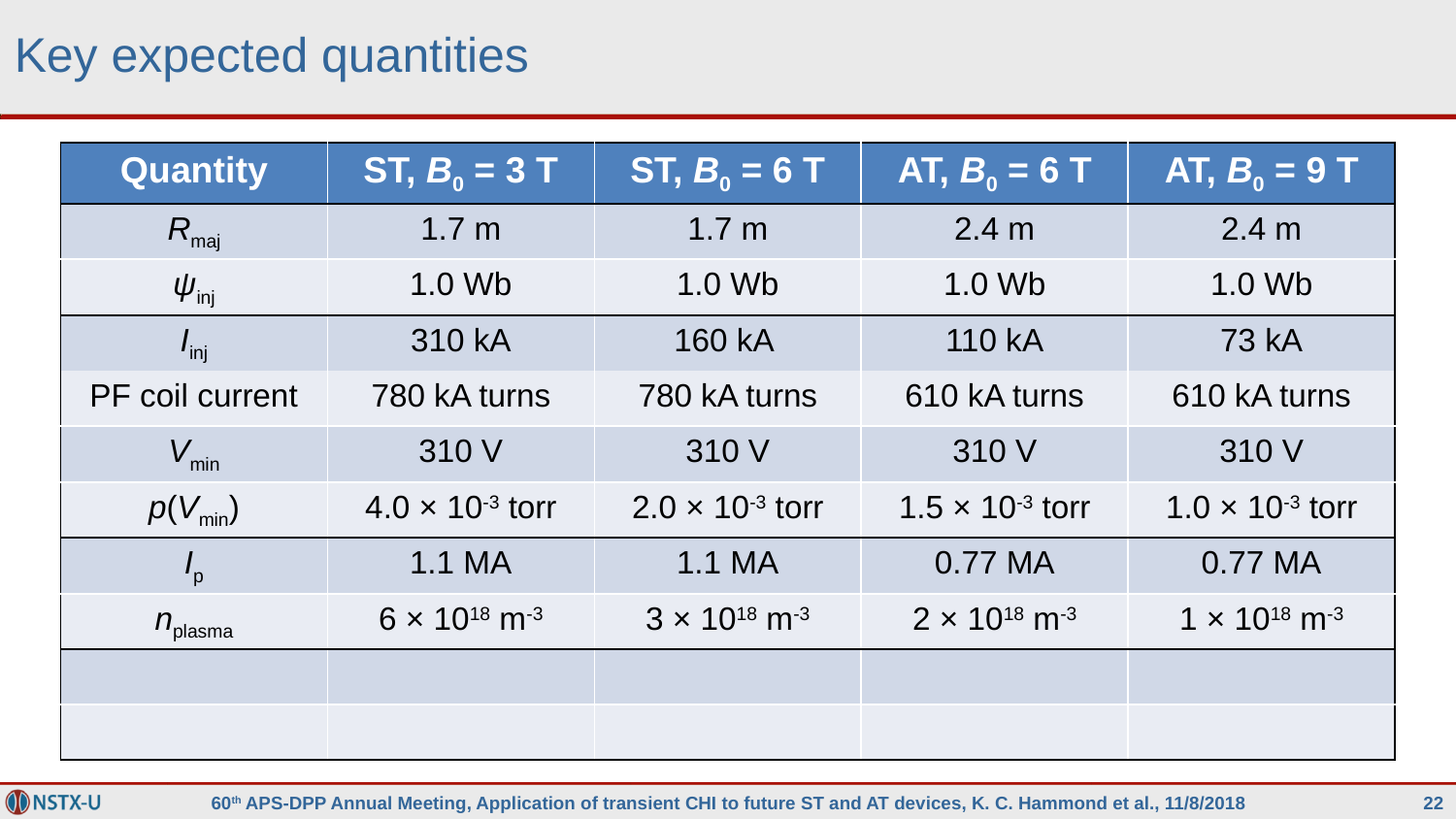

Key expected quantities
| Quantity | ST, B0 = 3 T | ST, B0 = 6 T | AT, B0 = 6 T | AT, B0 = 9 T |
| --- | --- | --- | --- | --- |
| Rmaj | 1.7 m | 1.7 m | 2.4 m | 2.4 m |
| ψinj | 1.0 Wb | 1.0 Wb | 1.0 Wb | 1.0 Wb |
| Iinj | 310 kA | 160 kA | 110 kA | 73 kA |
| PF coil current | 780 kA turns | 780 kA turns | 610 kA turns | 610 kA turns |
| Vmin | 310 V | 310 V | 310 V | 310 V |
| p(Vmin) | 4.0 × 10-3 torr | 2.0 × 10-3 torr | 1.5 × 10-3 torr | 1.0 × 10-3 torr |
| Ip | 1.1 MA | 1.1 MA | 0.77 MA | 0.77 MA |
| nplasma | 6 × 1018 m-3 | 3 × 1018 m-3 | 2 × 1018 m-3 | 1 × 1018 m-3 |
|  |  |  |  |  |
|  |  |  |  |  |